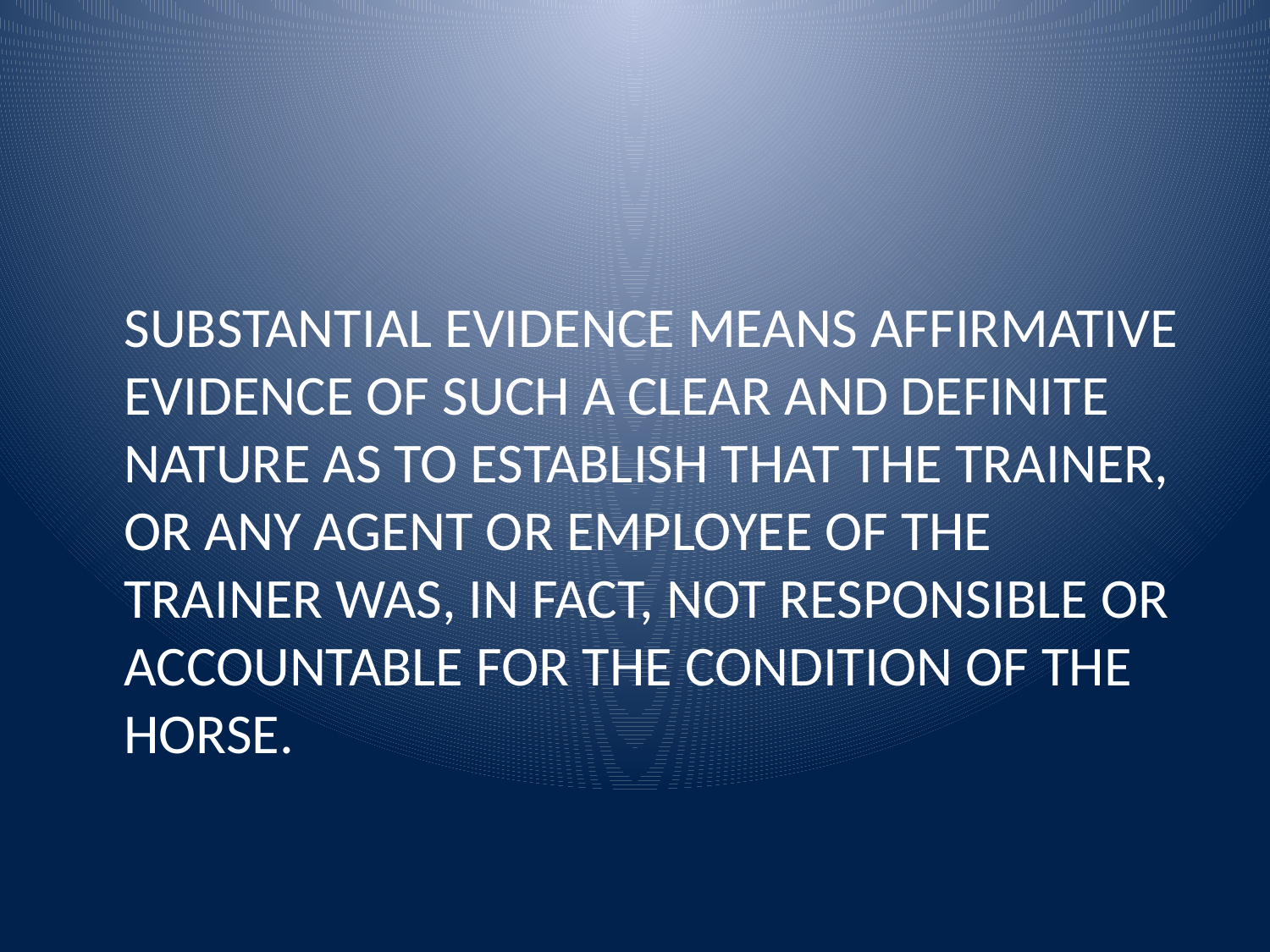

SUBSTANTIAL EVIDENCE MEANS AFFIRMATIVE EVIDENCE OF SUCH A CLEAR AND DEFINITE NATURE AS TO ESTABLISH THAT THE TRAINER, OR ANY AGENT OR EMPLOYEE OF THE TRAINER WAS, IN FACT, NOT RESPONSIBLE OR ACCOUNTABLE FOR THE CONDITION OF THE HORSE.